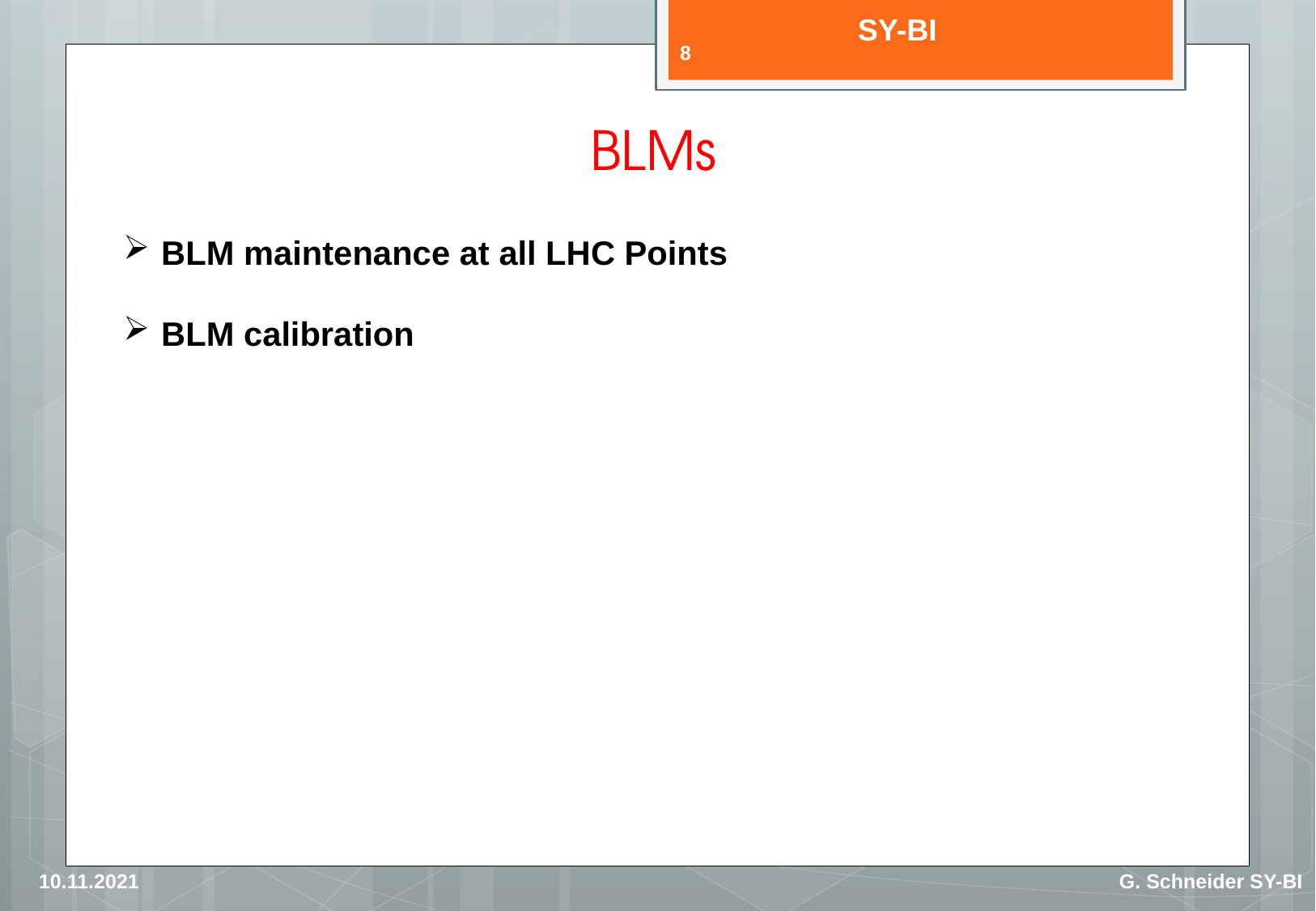

8
# BLMs

BLM maintenance at all LHC Points

BLM calibration

10.11.2021
G. Schneider SY-BI